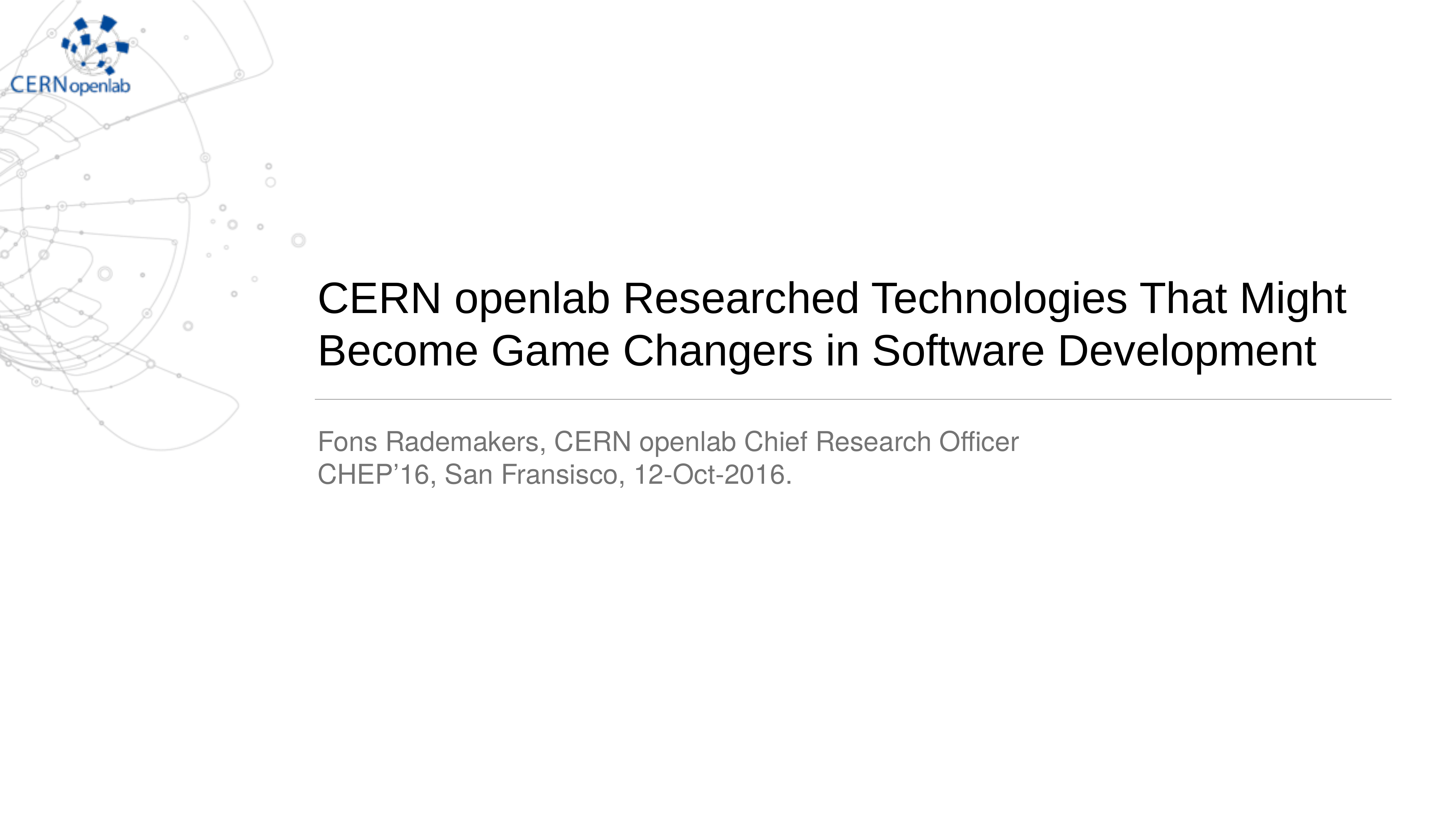

# CERN openlab Researched Technologies That Might Become Game Changers in Software Development
Fons Rademakers, CERN openlab Chief Research Officer
CHEP’16, San Fransisco, 12-Oct-2016.